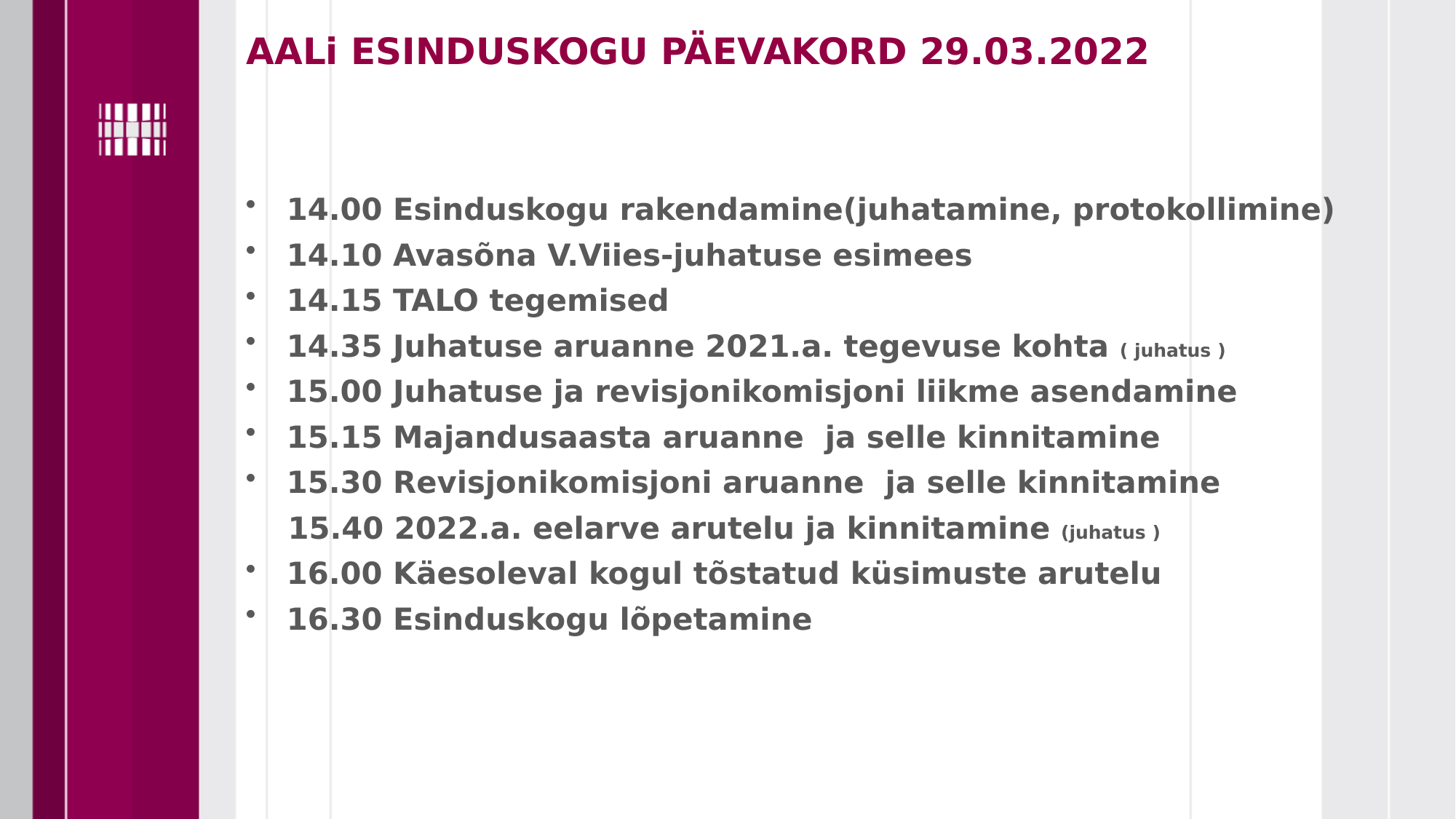

# AALi ESINDUSKOGU PÄEVAKORD 29.03.2022
14.00 Esinduskogu rakendamine(juhatamine, protokollimine)
14.10 Avasõna V.Viies-juhatuse esimees
14.15 TALO tegemised
14.35 Juhatuse aruanne 2021.a. tegevuse kohta ( juhatus )
15.00 Juhatuse ja revisjonikomisjoni liikme asendamine
15.15 Majandusaasta aruanne  ja selle kinnitamine
15.30 Revisjonikomisjoni aruanne  ja selle kinnitamine
    15.40 2022.a. eelarve arutelu ja kinnitamine (juhatus )
16.00 Käesoleval kogul tõstatud küsimuste arutelu
16.30 Esinduskogu lõpetamine